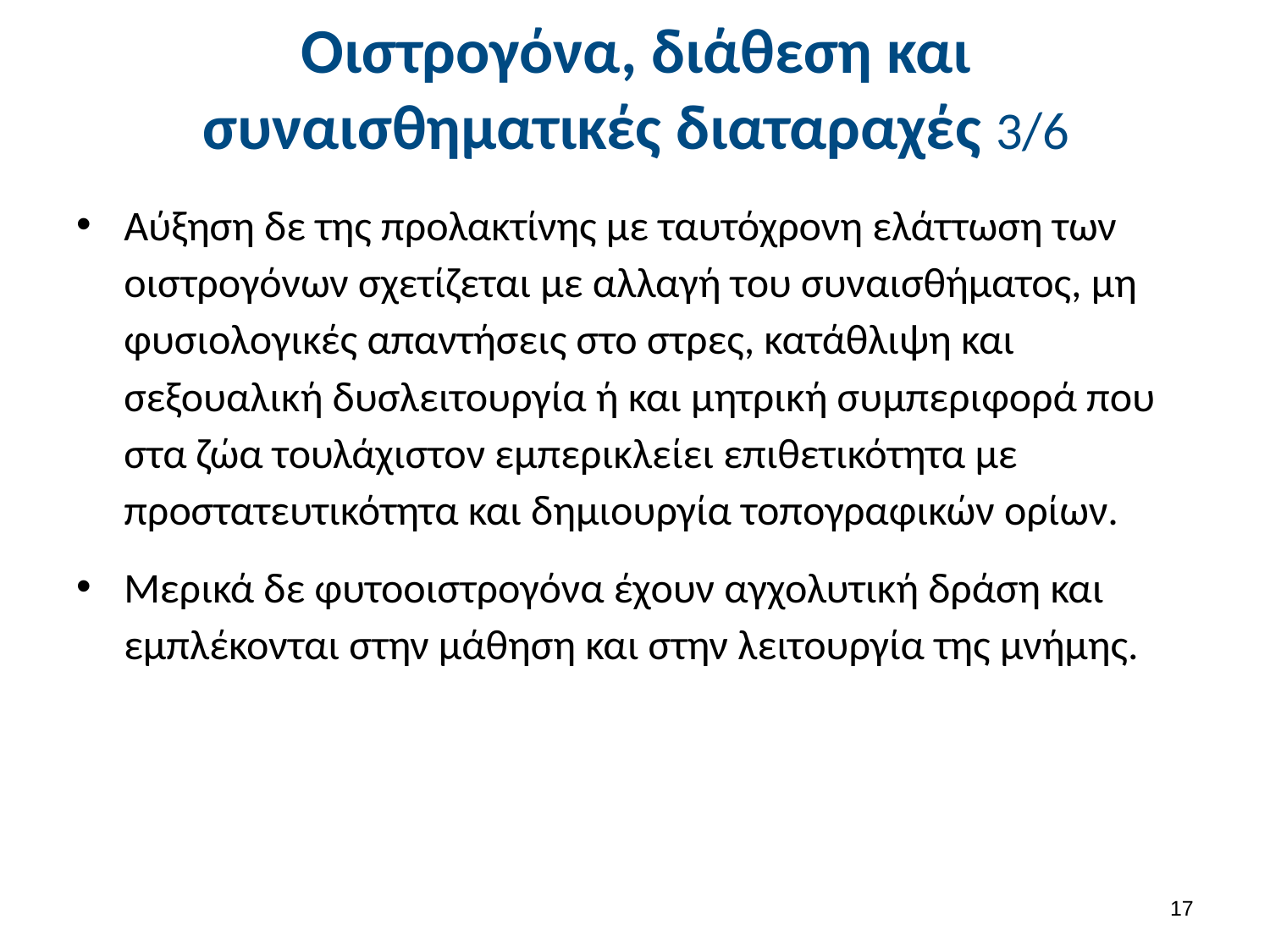

# Οιστρογόνα, διάθεση και συναισθηματικές διαταραχές 3/6
Αύξηση δε της προλακτίνης με ταυτόχρονη ελάττωση των οιστρογόνων σχετίζεται με αλλαγή του συναισθήματος, μη φυσιολογικές απαντήσεις στο στρες, κατάθλιψη και σεξουαλική δυσλειτουργία ή και μητρική συμπεριφορά που στα ζώα τουλάχιστον εμπερικλείει επιθετικότητα με προστατευτικότητα και δημιουργία τοπογραφικών ορίων.
Μερικά δε φυτοοιστρογόνα έχουν αγχολυτική δράση και εμπλέκονται στην μάθηση και στην λειτουργία της μνήμης.
17